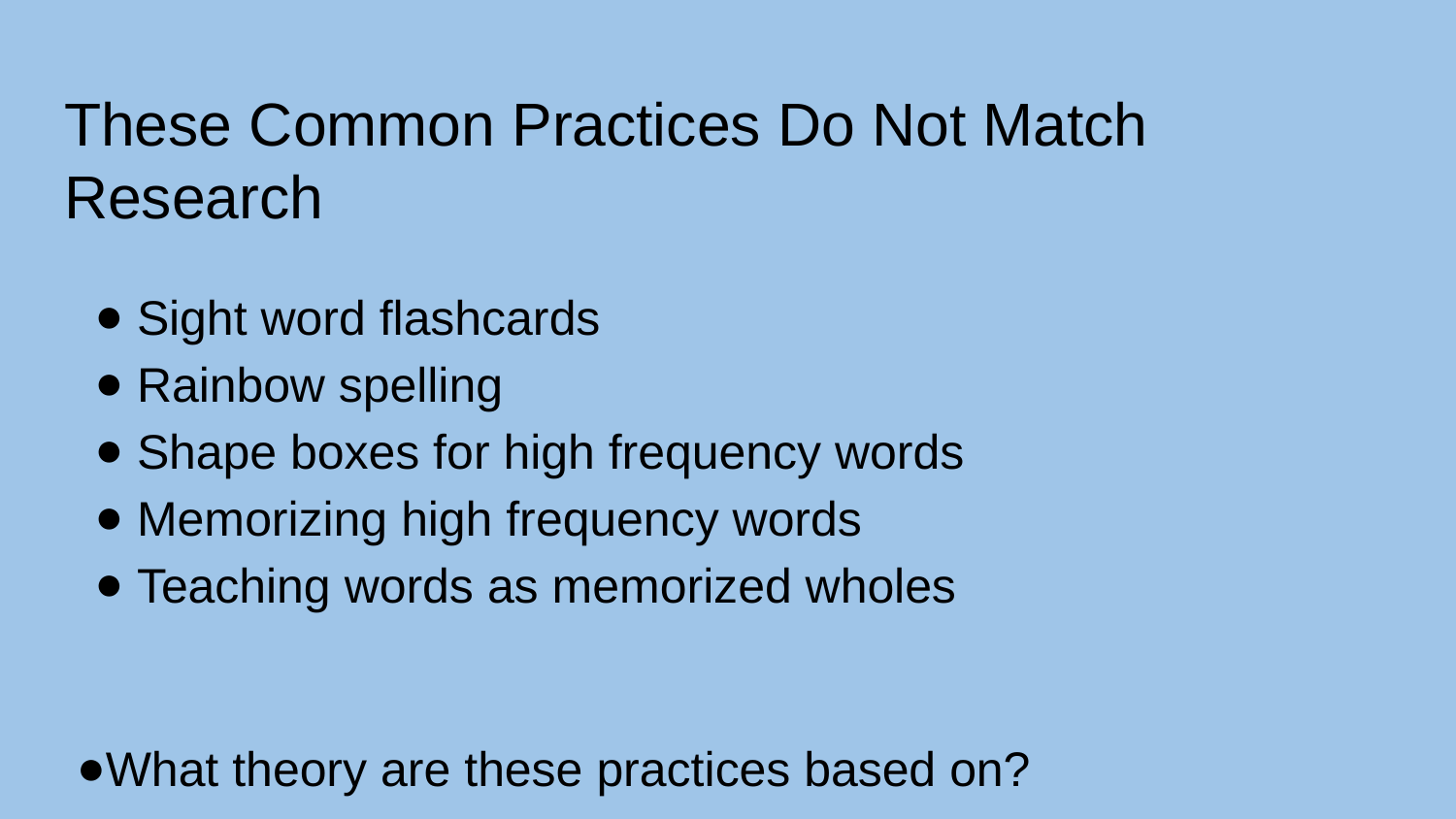

# These Common Practices Do Not Match Research
Sight word flashcards
Rainbow spelling
Shape boxes for high frequency words
Memorizing high frequency words
Teaching words as memorized wholes

What theory are these practices based on?